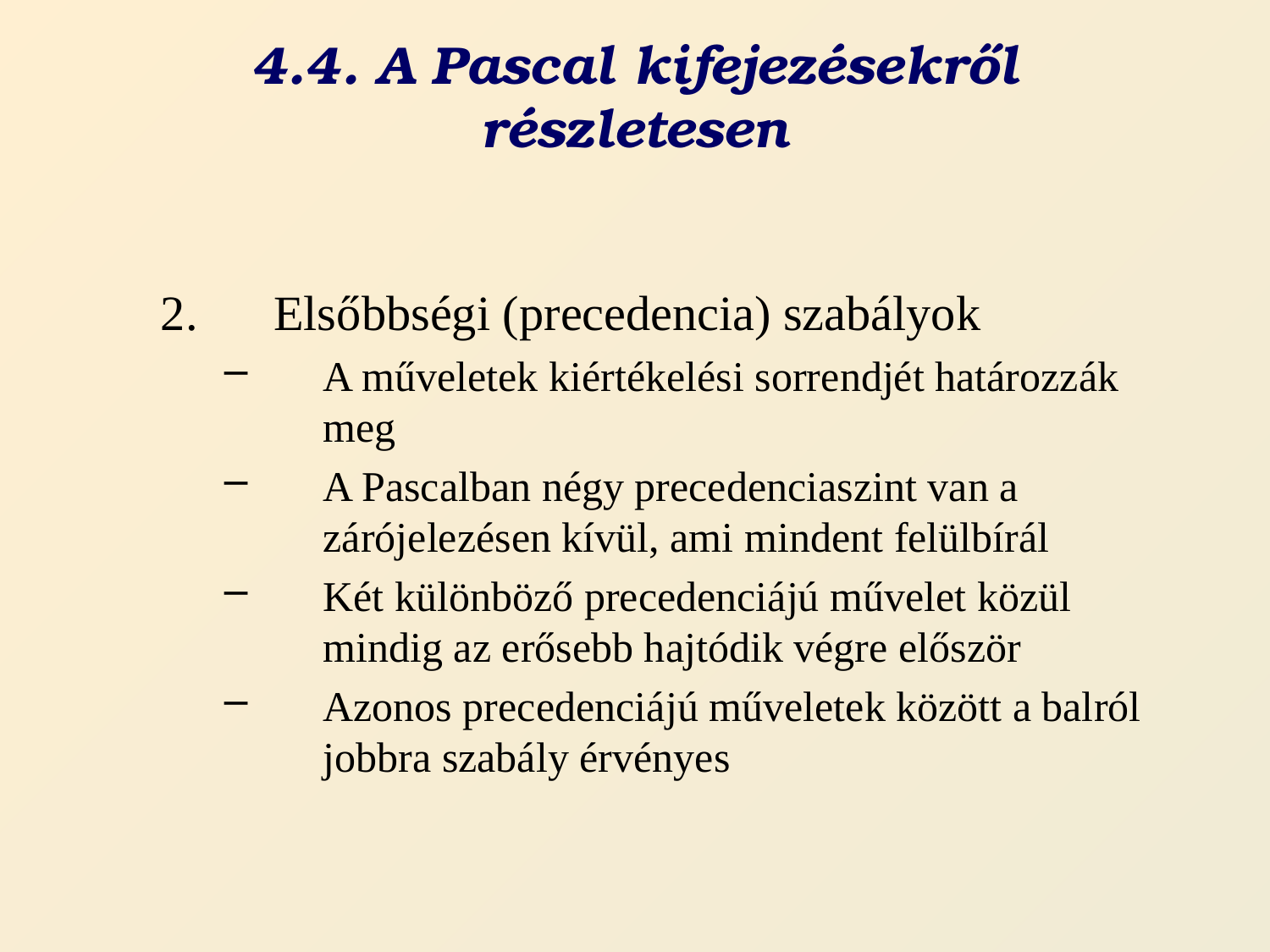

# 4.4. A Pascal kifejezésekről részletesen
Elsőbbségi (precedencia) szabályok
A műveletek kiértékelési sorrendjét határozzák meg
A Pascalban négy precedenciaszint van a zárójelezésen kívül, ami mindent felülbírál
Két különböző precedenciájú művelet közül mindig az erősebb hajtódik végre először
Azonos precedenciájú műveletek között a balról jobbra szabály érvényes